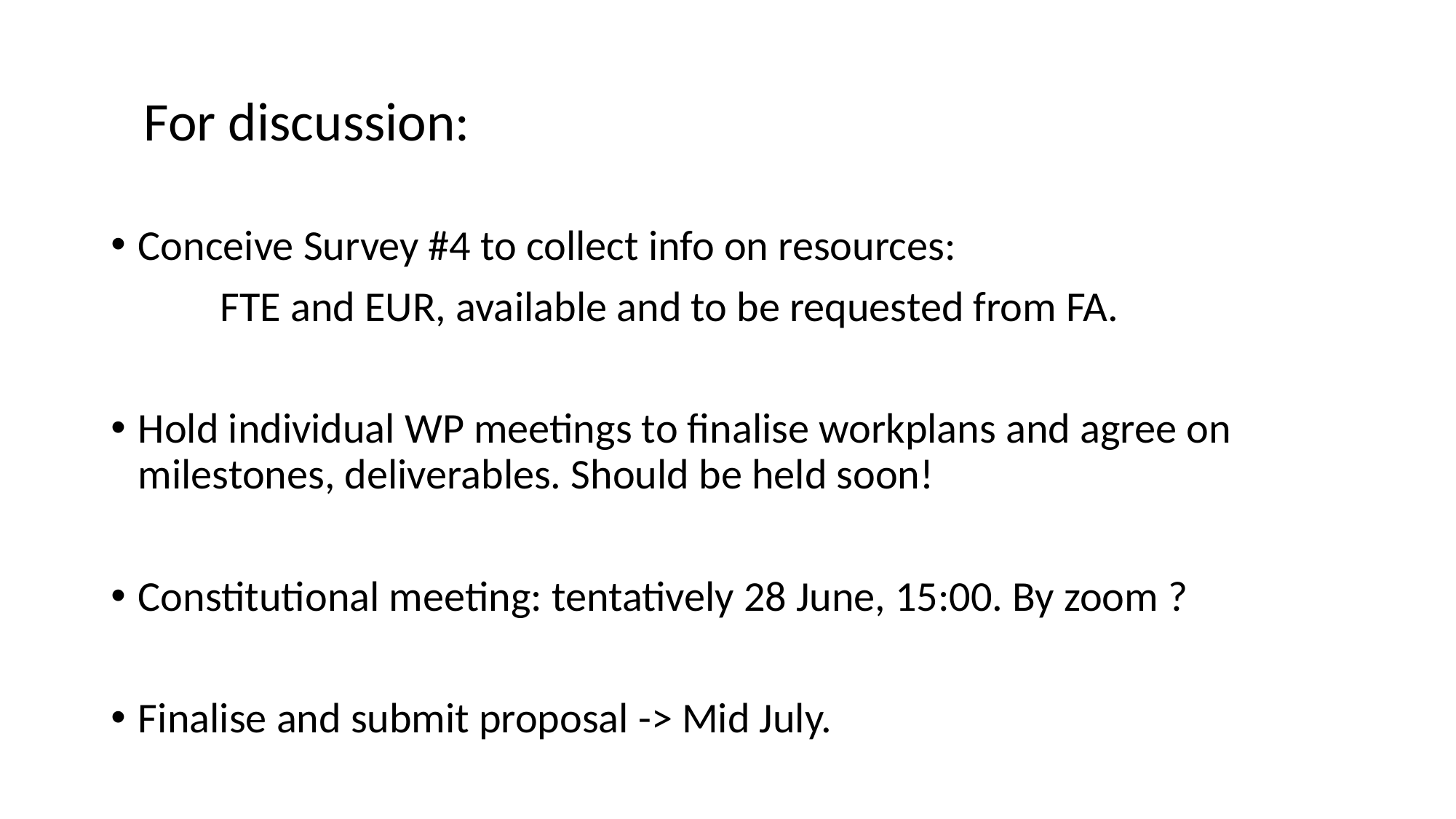

For discussion:
Conceive Survey #4 to collect info on resources:
	FTE and EUR, available and to be requested from FA.

Hold individual WP meetings to finalise workplans and agree on milestones, deliverables. Should be held soon!

Constitutional meeting: tentatively 28 June, 15:00. By zoom ?

Finalise and submit proposal -> Mid July.